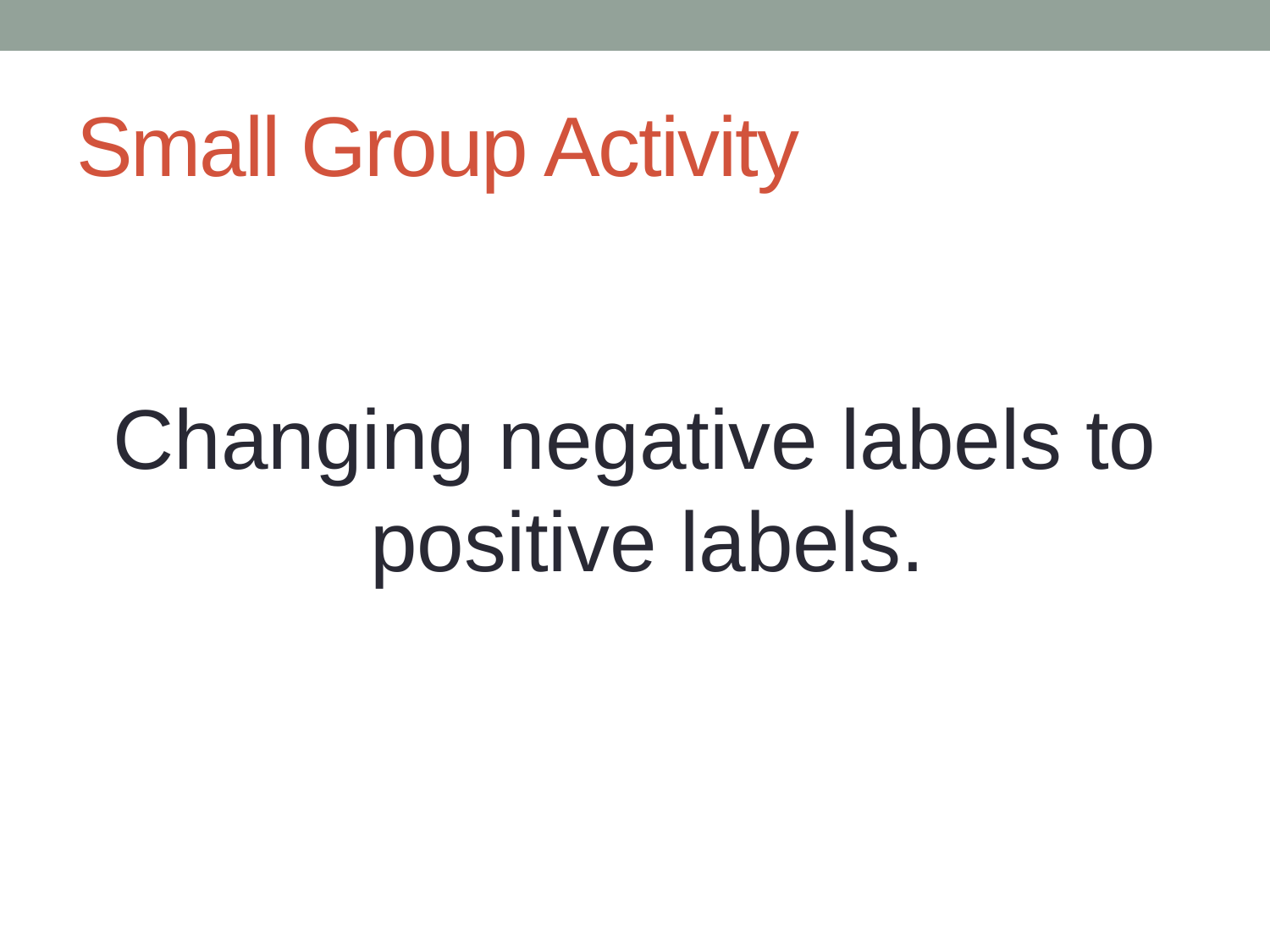

# Small Group Activity

Changing negative labels to positive labels.